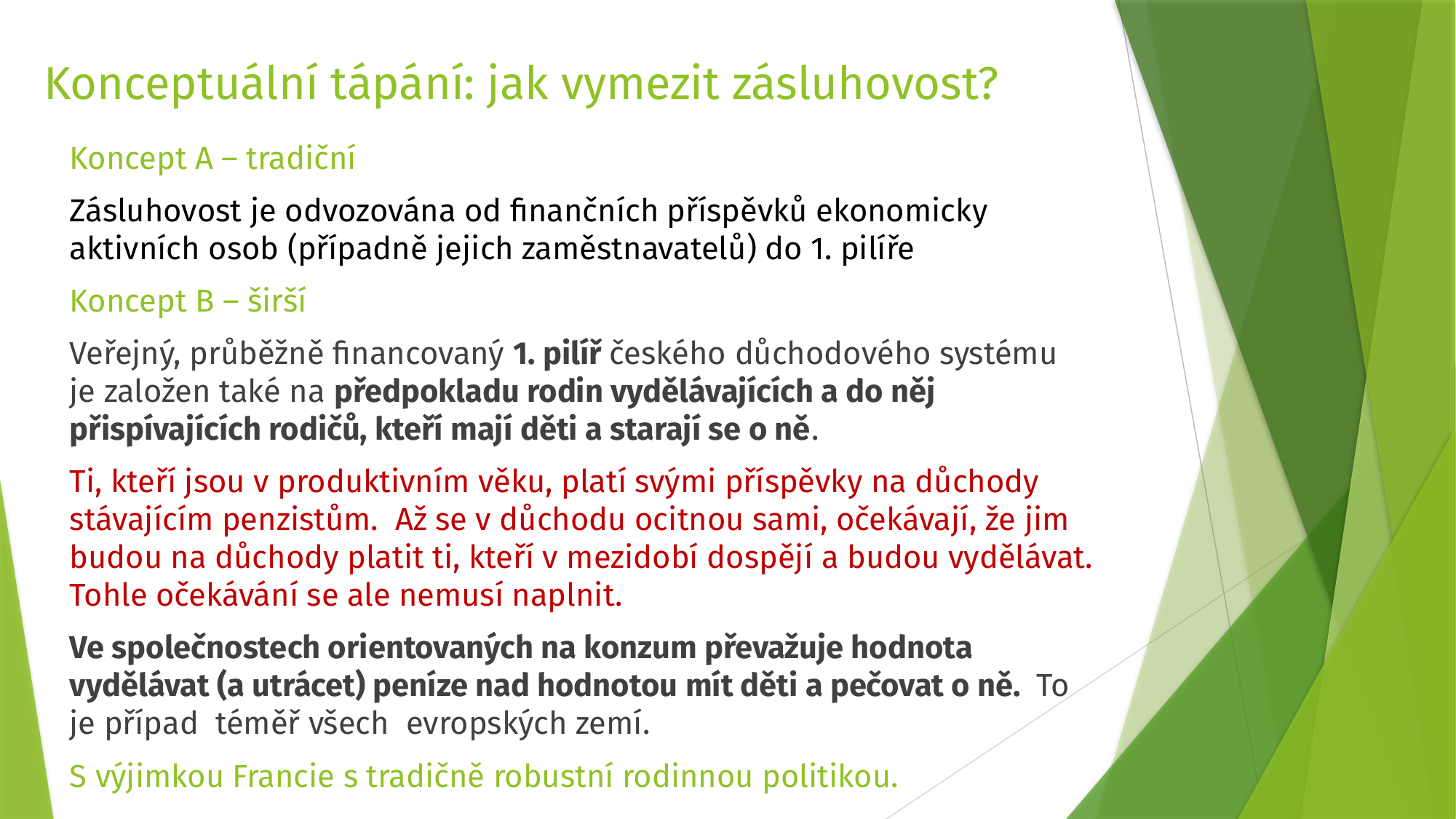

# Konceptuální tápání: jak vymezit zásluhovost?
Koncept A – tradiční
Zásluhovost je odvozována od finančních příspěvků ekonomicky aktivních osob (případně jejich zaměstnavatelů) do 1. pilíře
Koncept B – širší
Veřejný, průběžně financovaný 1. pilíř českého důchodového systému  je založen také na předpokladu rodin vydělávajících a do něj přispívajících rodičů, kteří mají děti a starají se o ně.
Ti, kteří jsou v produktivním věku, platí svými příspěvky na důchody stávajícím penzistům.  Až se v důchodu ocitnou sami, očekávají, že jim budou na důchody platit ti, kteří v mezidobí dospějí a budou vydělávat. Tohle očekávání se ale nemusí naplnit.
Ve společnostech orientovaných na konzum převažuje hodnota vydělávat (a utrácet) peníze nad hodnotou mít děti a pečovat o ně.  To je případ  téměř všech  evropských zemí.
S výjimkou Francie s tradičně robustní rodinnou politikou.